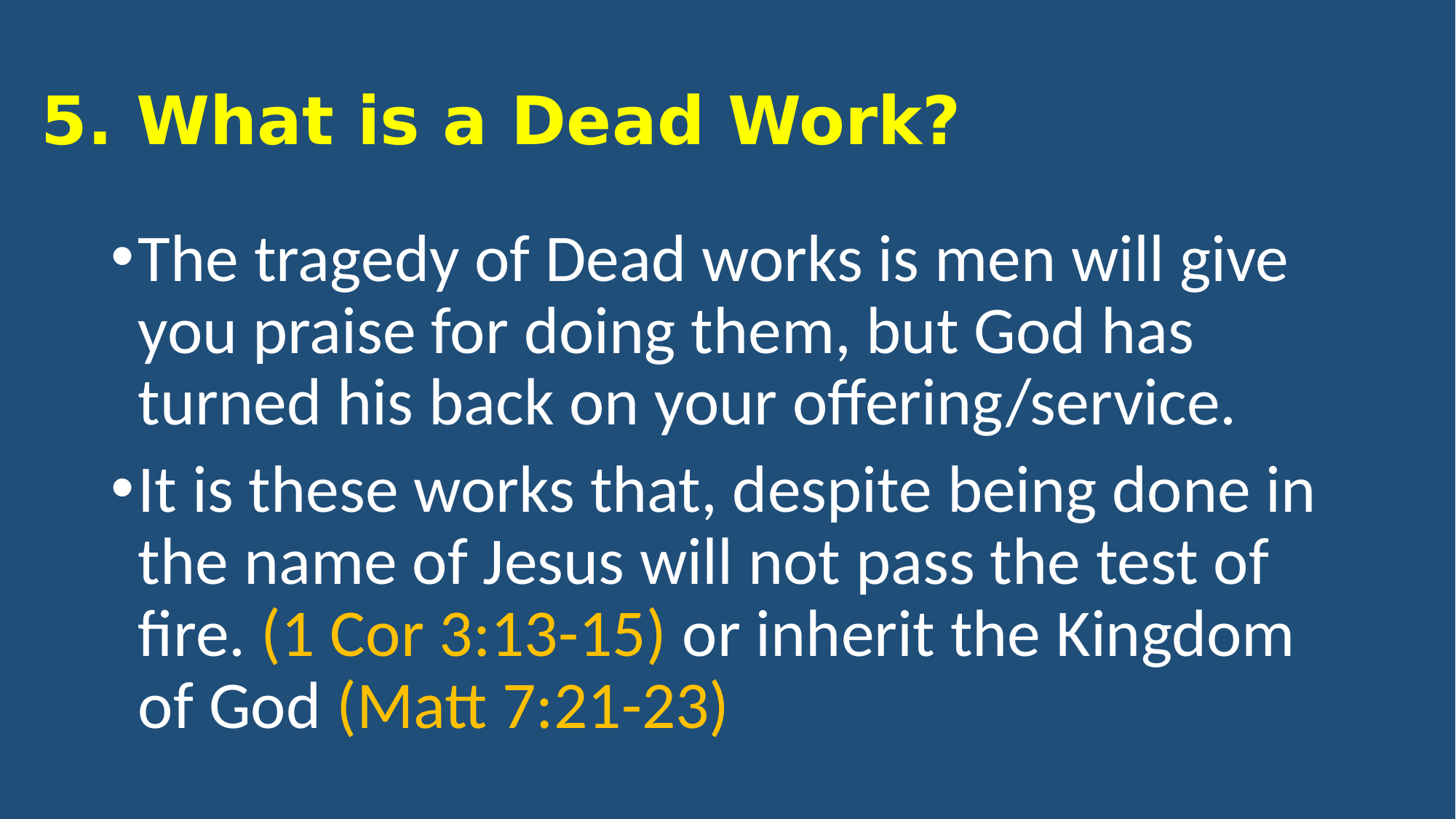

# 5. What is a Dead Work?
The tragedy of Dead works is men will give you praise for doing them, but God has turned his back on your offering/service.
It is these works that, despite being done in the name of Jesus will not pass the test of fire. (1 Cor 3:13-15) or inherit the Kingdom of God (Matt 7:21-23)